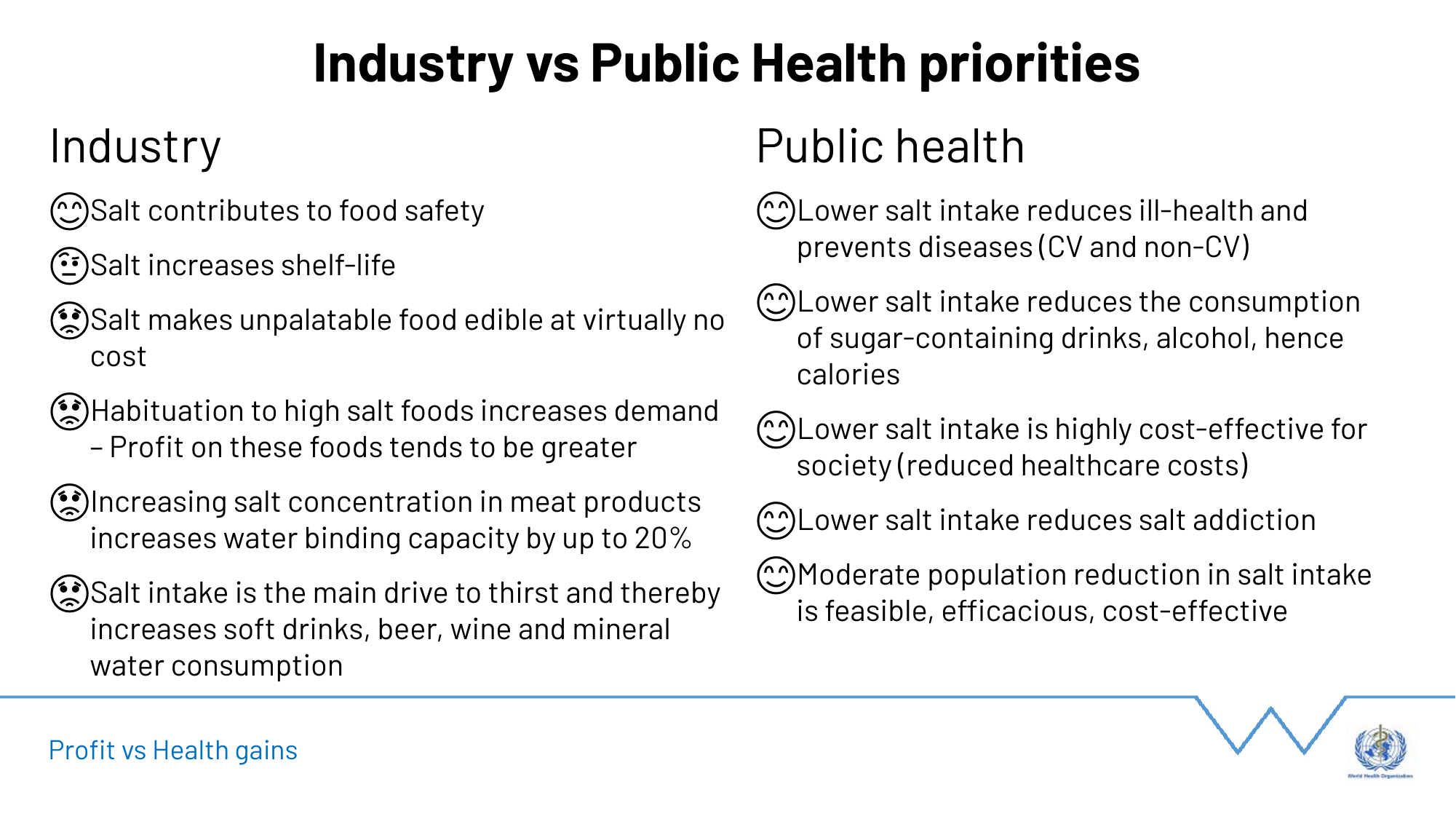

Industry vs Public Health priorities
Industry
Salt contributes to food safety
Salt increases shelf-life
Salt makes unpalatable food edible at virtually no cost
Habituation to high salt foods increases demand – Profit on these foods tends to be greater
Increasing salt concentration in meat products increases water binding capacity by up to 20%
Salt intake is the main drive to thirst and thereby increases soft drinks, beer, wine and mineral water consumption
Public health
Lower salt intake reduces ill-health and prevents diseases (CV and non-CV)
Lower salt intake reduces the consumption of sugar-containing drinks, alcohol, hence calories
Lower salt intake is highly cost-effective for society (reduced healthcare costs)
Lower salt intake reduces salt addiction
Moderate population reduction in salt intake is feasible, efficacious, cost-effective
Profit vs Health gains